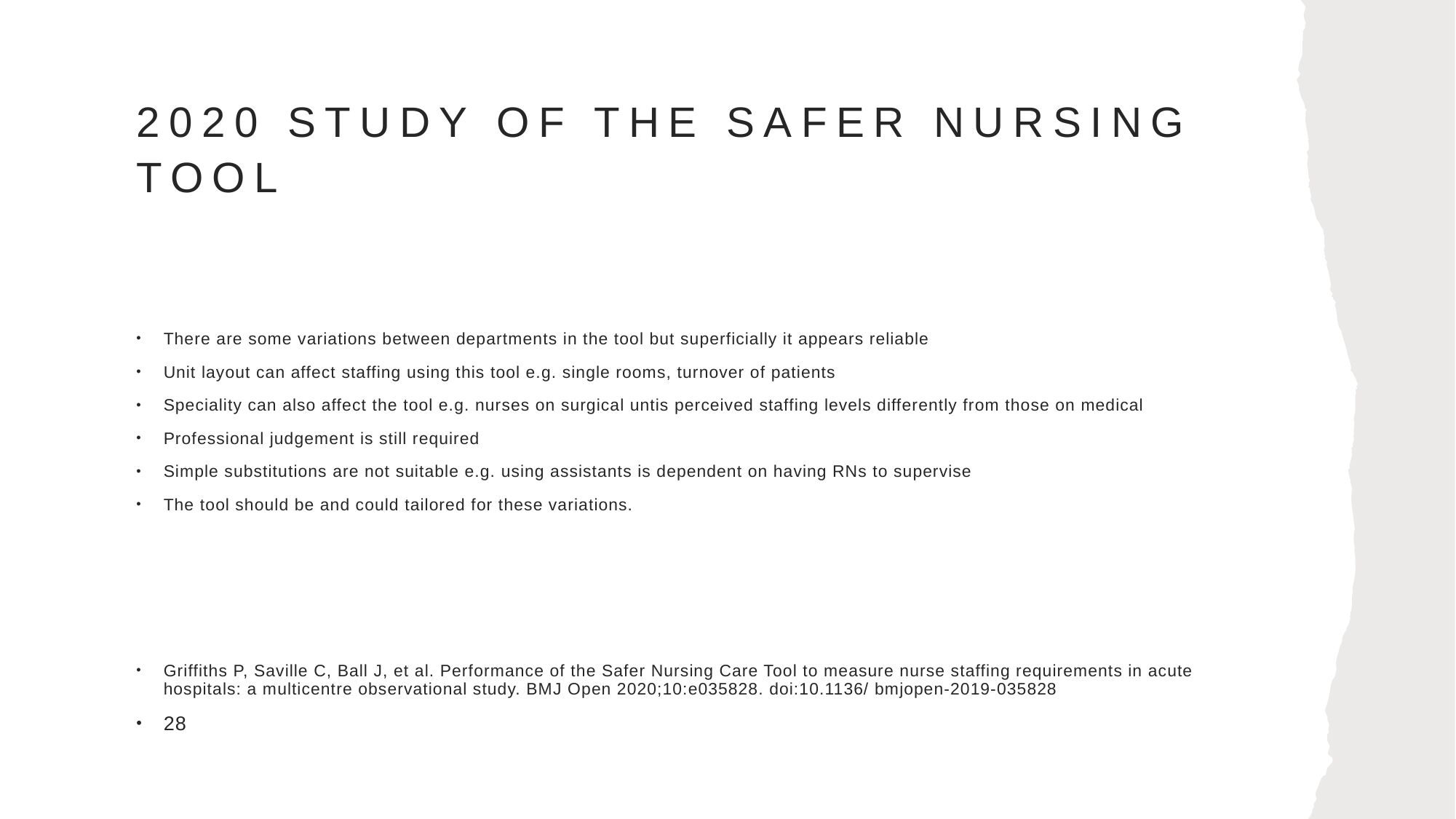

# 2020 study of the Safer Nursing Tool

There are some variations between departments in the tool but superficially it appears reliable
Unit layout can affect staffing using this tool e.g. single rooms, turnover of patients
Speciality can also affect the tool e.g. nurses on surgical untis perceived staffing levels differently from those on medical
Professional judgement is still required
Simple substitutions are not suitable e.g. using assistants is dependent on having RNs to supervise
The tool should be and could tailored for these variations.

Griffiths P, Saville C, Ball J, et al. Performance of the Safer Nursing Care Tool to measure nurse staffing requirements in acute hospitals: a multicentre observational study. BMJ Open 2020;10:e035828. doi:10.1136/ bmjopen-2019-035828
28